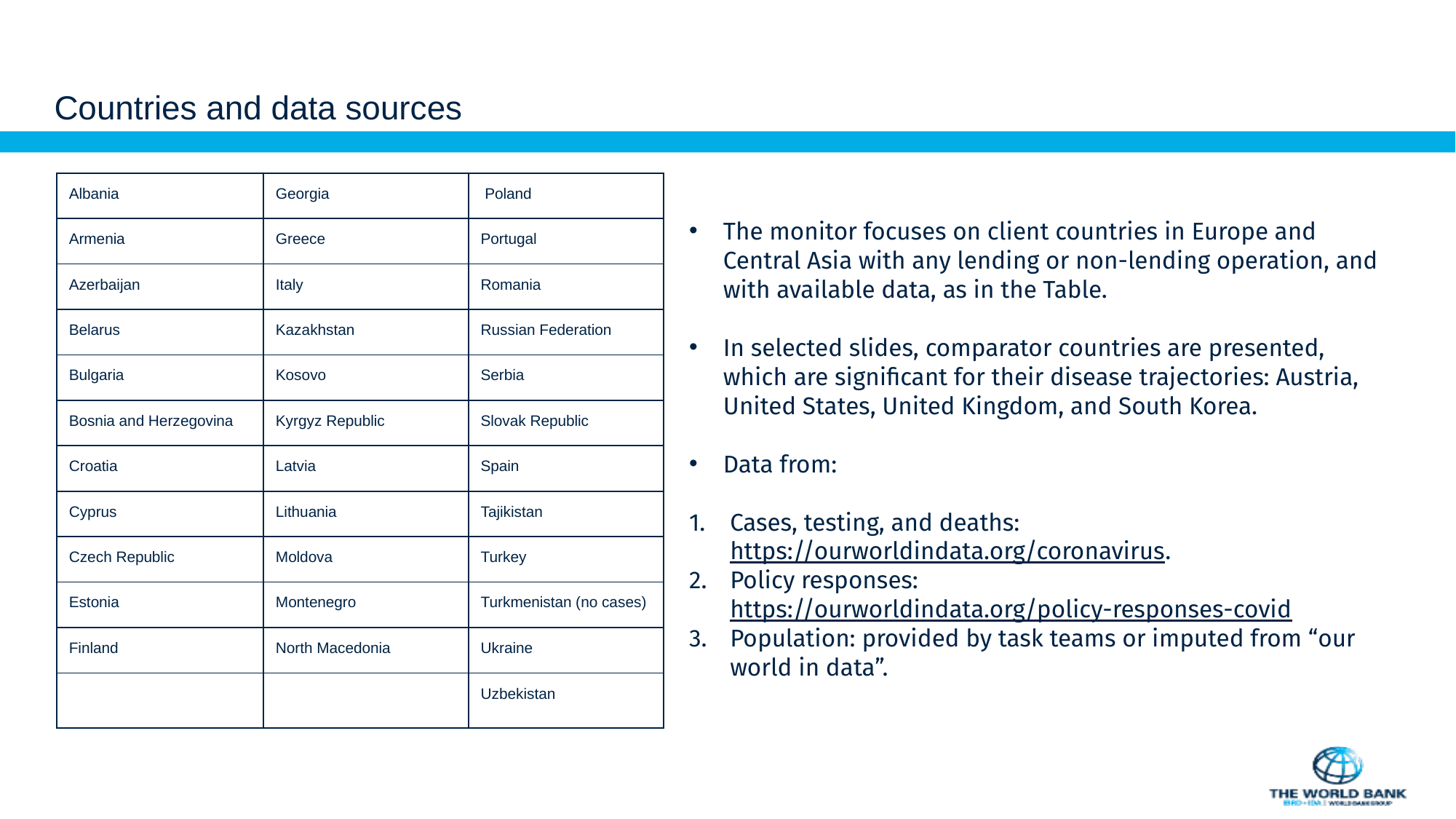

# Countries and data sources
| Albania | Georgia | Poland |
| --- | --- | --- |
| Armenia | Greece | Portugal |
| Azerbaijan | Italy | Romania |
| Belarus | Kazakhstan | Russian Federation |
| Bulgaria | Kosovo | Serbia |
| Bosnia and Herzegovina | Kyrgyz Republic | Slovak Republic |
| Croatia | Latvia | Spain |
| Cyprus | Lithuania | Tajikistan |
| Czech Republic | Moldova | Turkey |
| Estonia | Montenegro | Turkmenistan (no cases) |
| Finland | North Macedonia | Ukraine |
|  |  | Uzbekistan |

The monitor focuses on client countries in Europe and Central Asia with any lending or non-lending operation, and with available data, as in the Table.

In selected slides, comparator countries are presented, which are significant for their disease trajectories: Austria, United States, United Kingdom, and South Korea.

Data from:

Cases, testing, and deaths: https://ourworldindata.org/coronavirus.
Policy responses: https://ourworldindata.org/policy-responses-covid
Population: provided by task teams or imputed from “our world in data”.